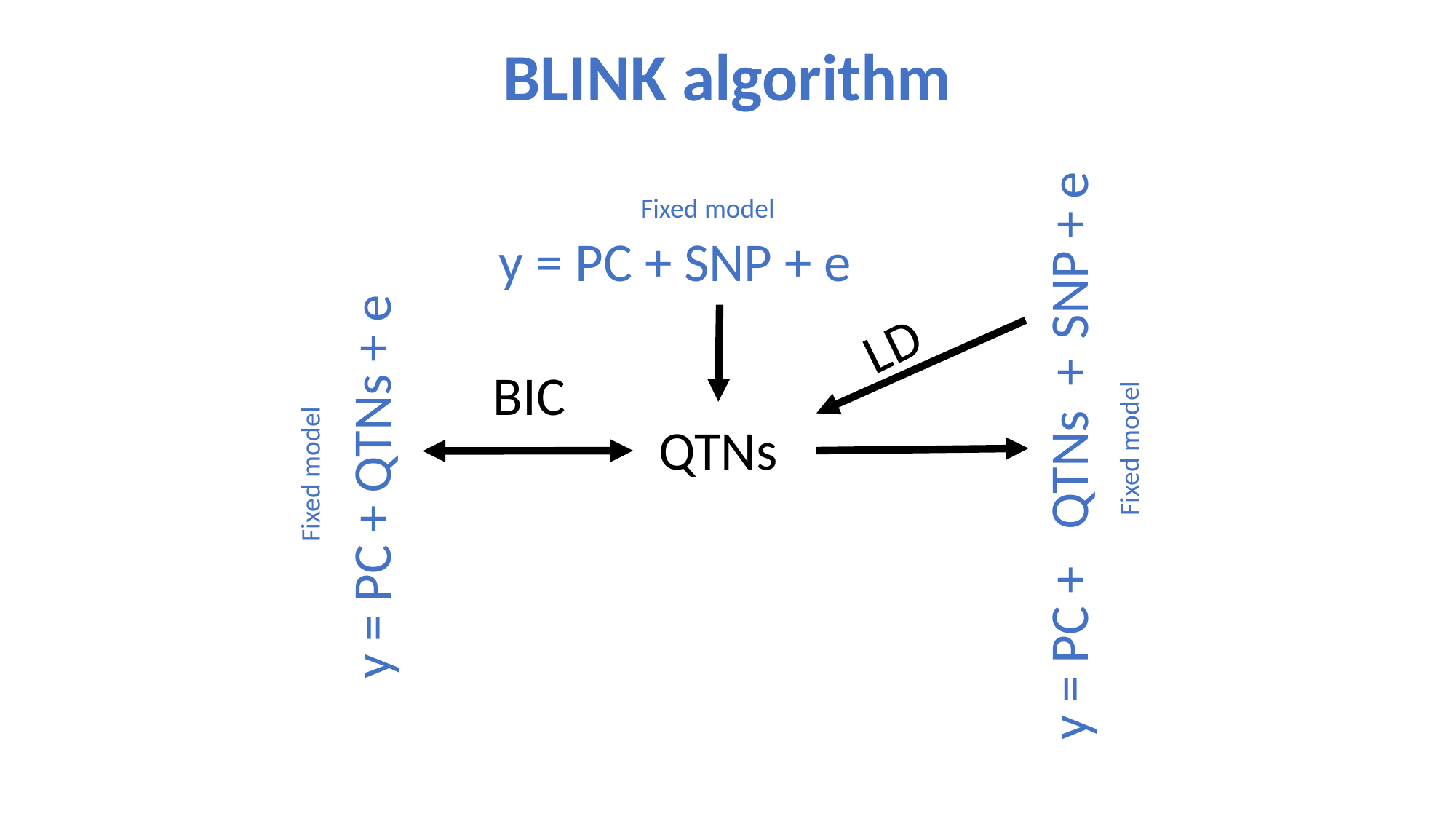

# BLINK algorithm
Fixed model
y = PC + SNP + e
LD
BIC
y = PC +   QTNs  +  SNP + e
QTNs
Fixed model
y = PC + QTNs + e
Fixed model